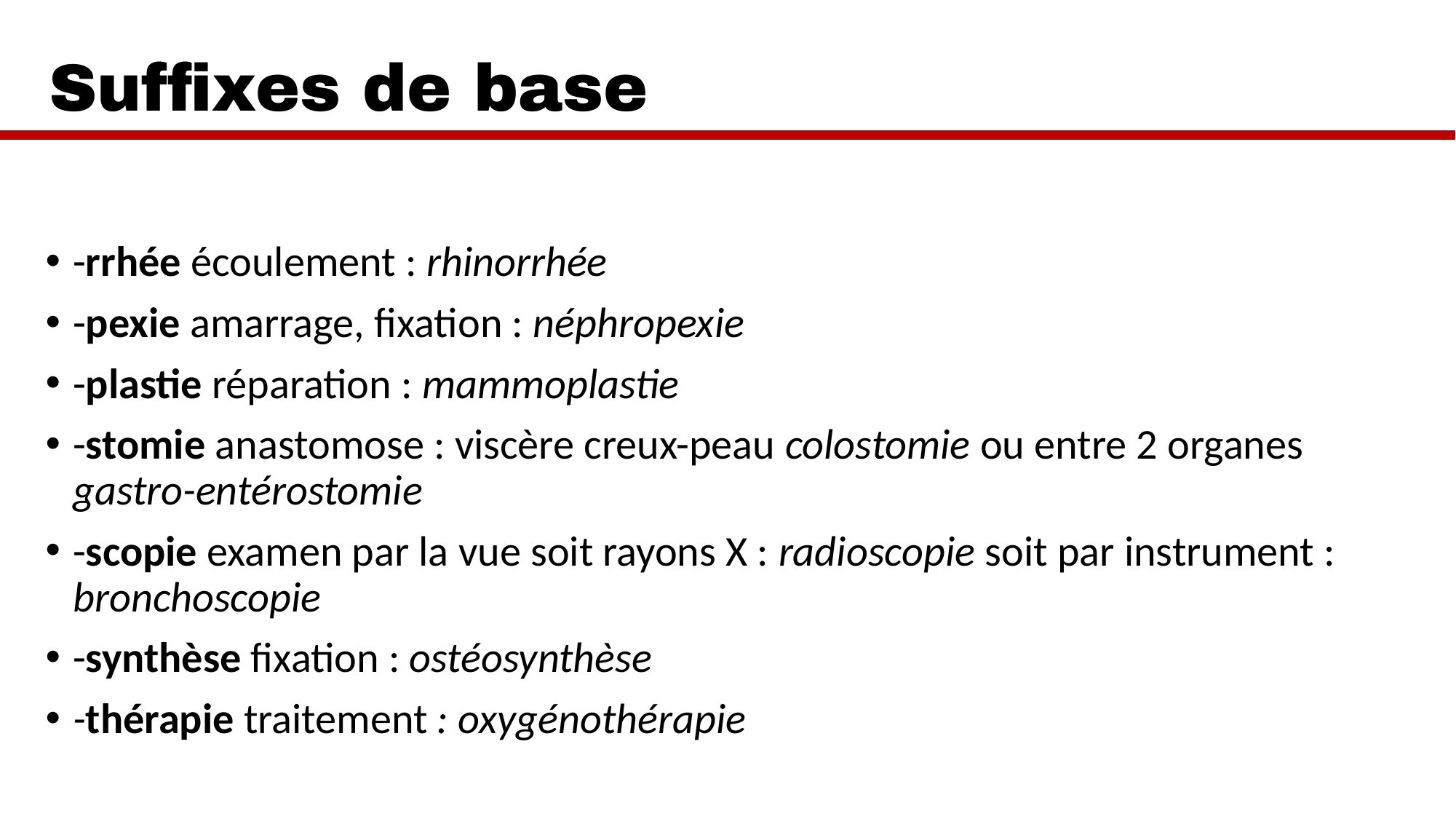

# Suffixes de base

-rrhée écoulement : rhinorrhée
-pexie amarrage, fixation : néphropexie
-plastie réparation : mammoplastie
-stomie anastomose : viscère creux-peau colostomie ou entre 2 organes gastro-entérostomie
-scopie examen par la vue soit rayons X : radioscopie soit par instrument : bronchoscopie
-synthèse fixation : ostéosynthèse
-thérapie traitement : oxygénothérapie